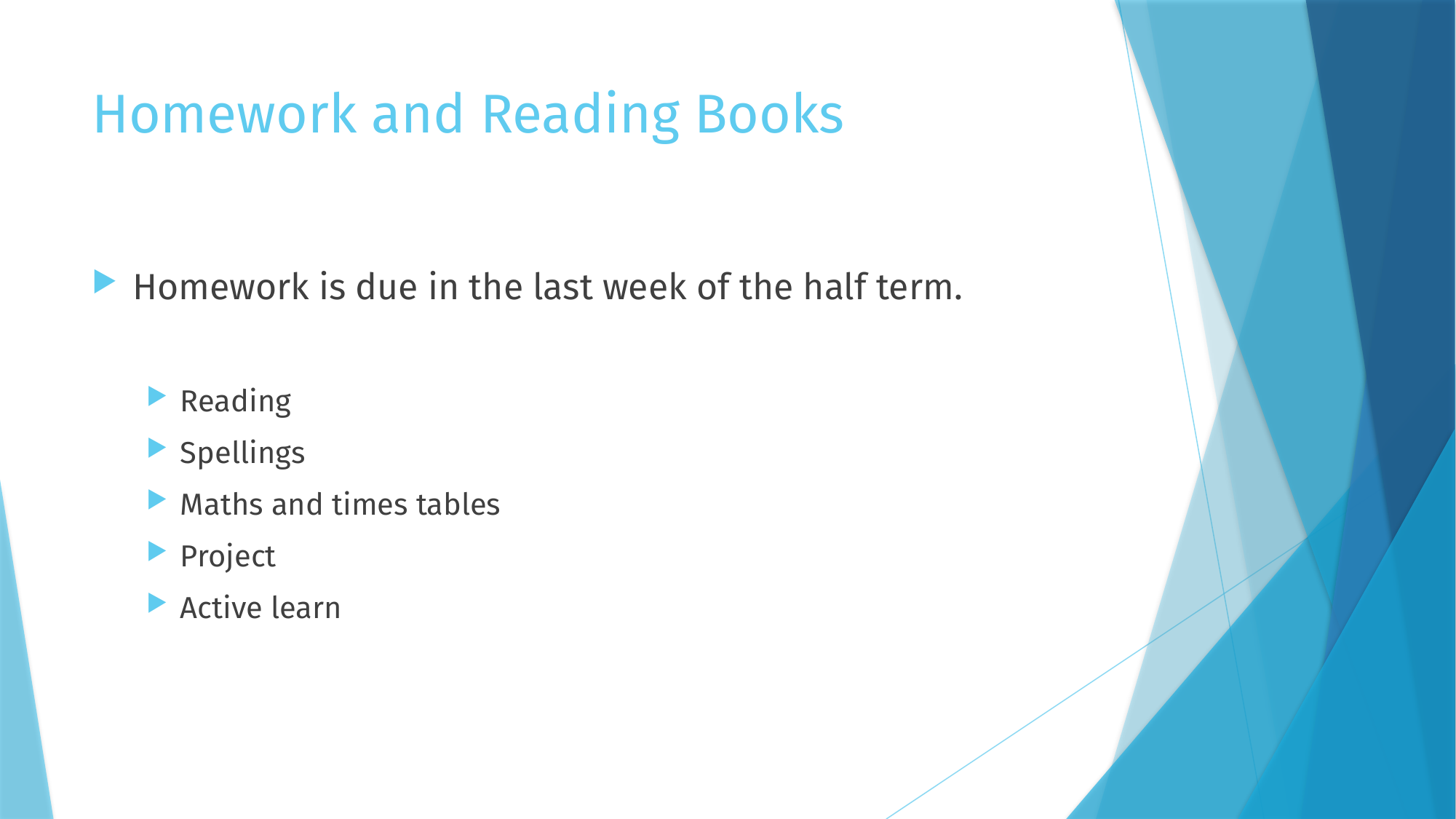

# Homework and Reading Books
Homework is due in the last week of the half term.

Reading
Spellings
Maths and times tables
Project
Active learn